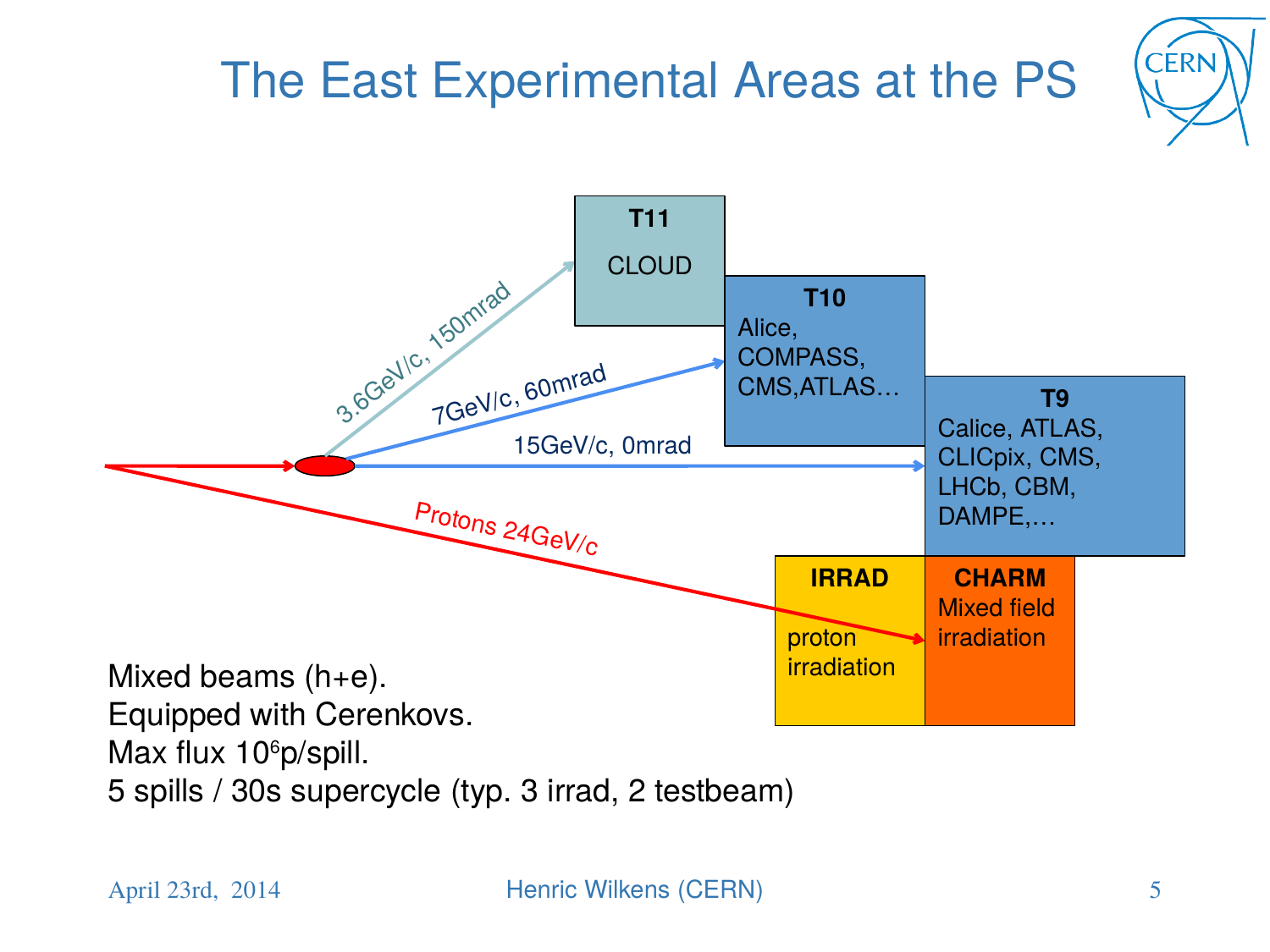

# The East Experimental Areas at the PS
T11

CLOUD
T10
Alice, COMPASS, CMS,ATLAS…

3.6GeV/c, 150mrad
7GeV/c, 60mrad
T9
Calice, ATLAS, CLICpix, CMS, LHCb, CBM, DAMPE,…

15GeV/c, 0mrad

Protons 24GeV/c
IRRAD

proton irradiation
CHARM
Mixed field irradiation
Mixed beams (h+e).
Equipped with Cerenkovs.
Max flux 106p/spill.
5 spills / 30s supercycle (typ. 3 irrad, 2 testbeam)
April 23rd,  2014
Henric Wilkens (CERN)
5